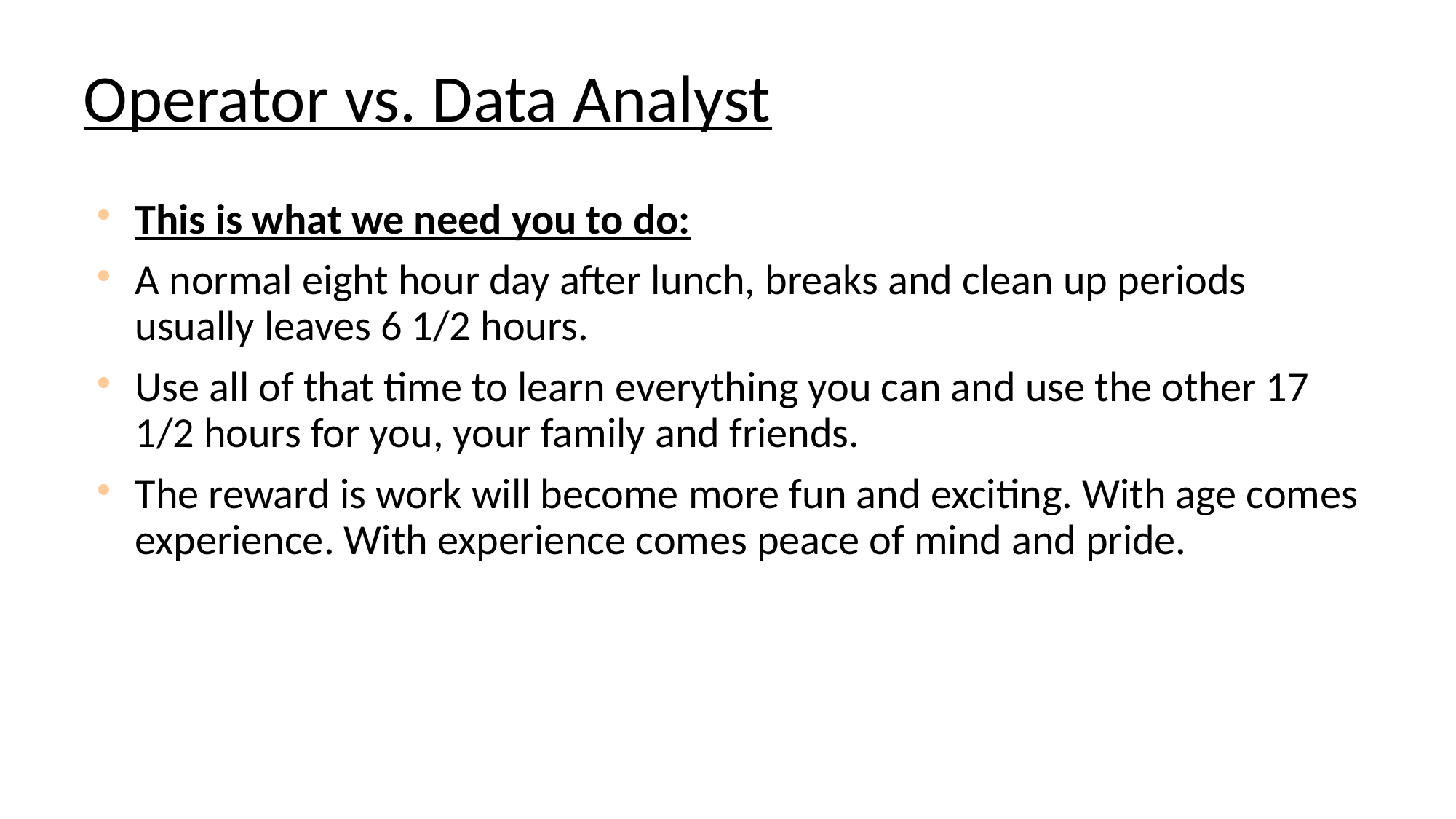

# Operator vs. Data Analyst
This is what we need you to do:
A normal eight hour day after lunch, breaks and clean up periods usually leaves 6 1/2 hours.
Use all of that time to learn everything you can and use the other 17 1/2 hours for you, your family and friends.
The reward is work will become more fun and exciting. With age comes experience. With experience comes peace of mind and pride.